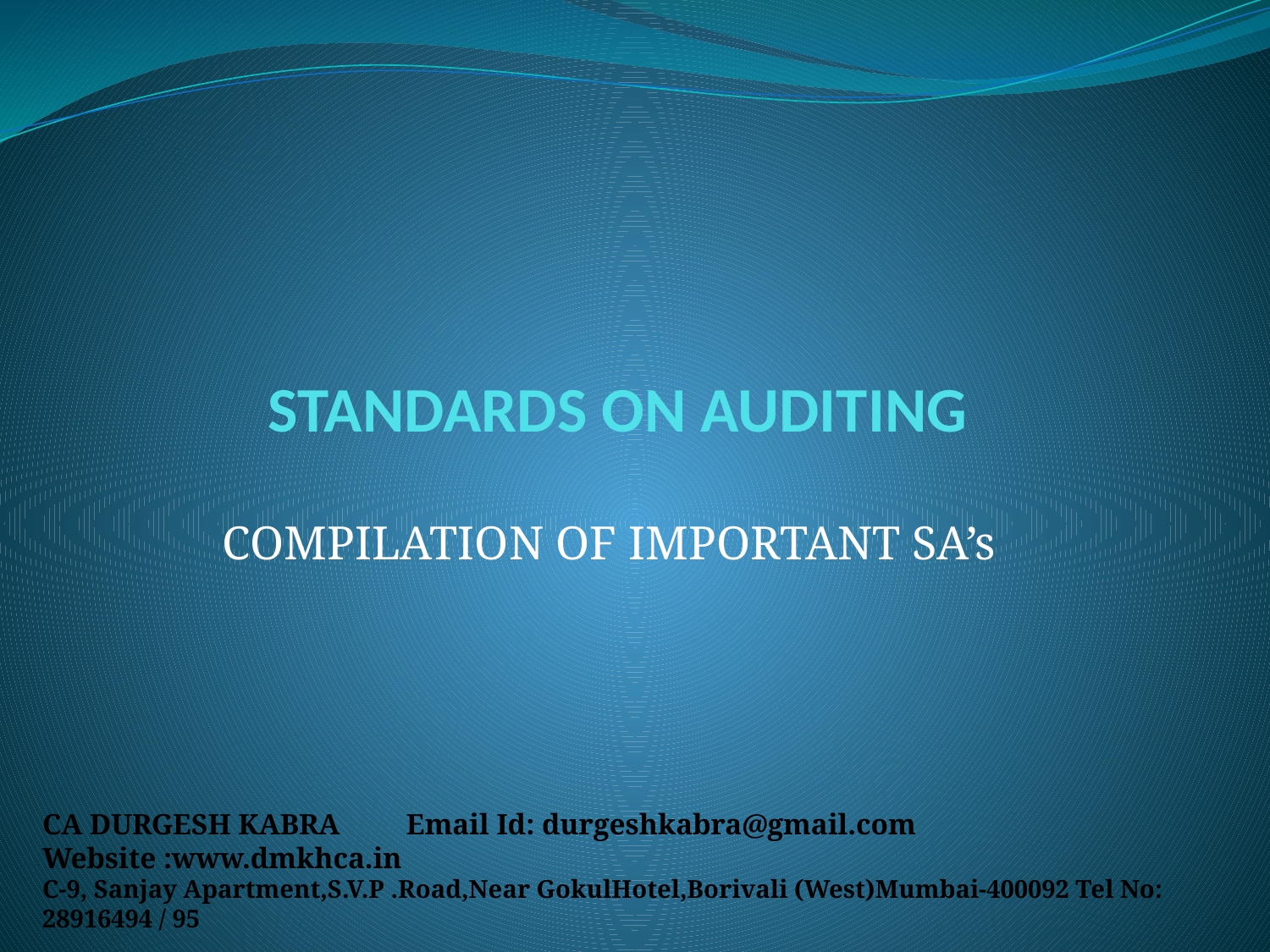

# STANDARDS ON AUDITING
COMPILATION OF IMPORTANT SA’s
CA DURGESH KABRA         Email Id: durgeshkabra@gmail.com   Website :www.dmkhca.in
C-9, Sanjay Apartment,S.V.P .Road,Near GokulHotel,Borivali (West)Mumbai-400092 Tel No: 28916494 / 95